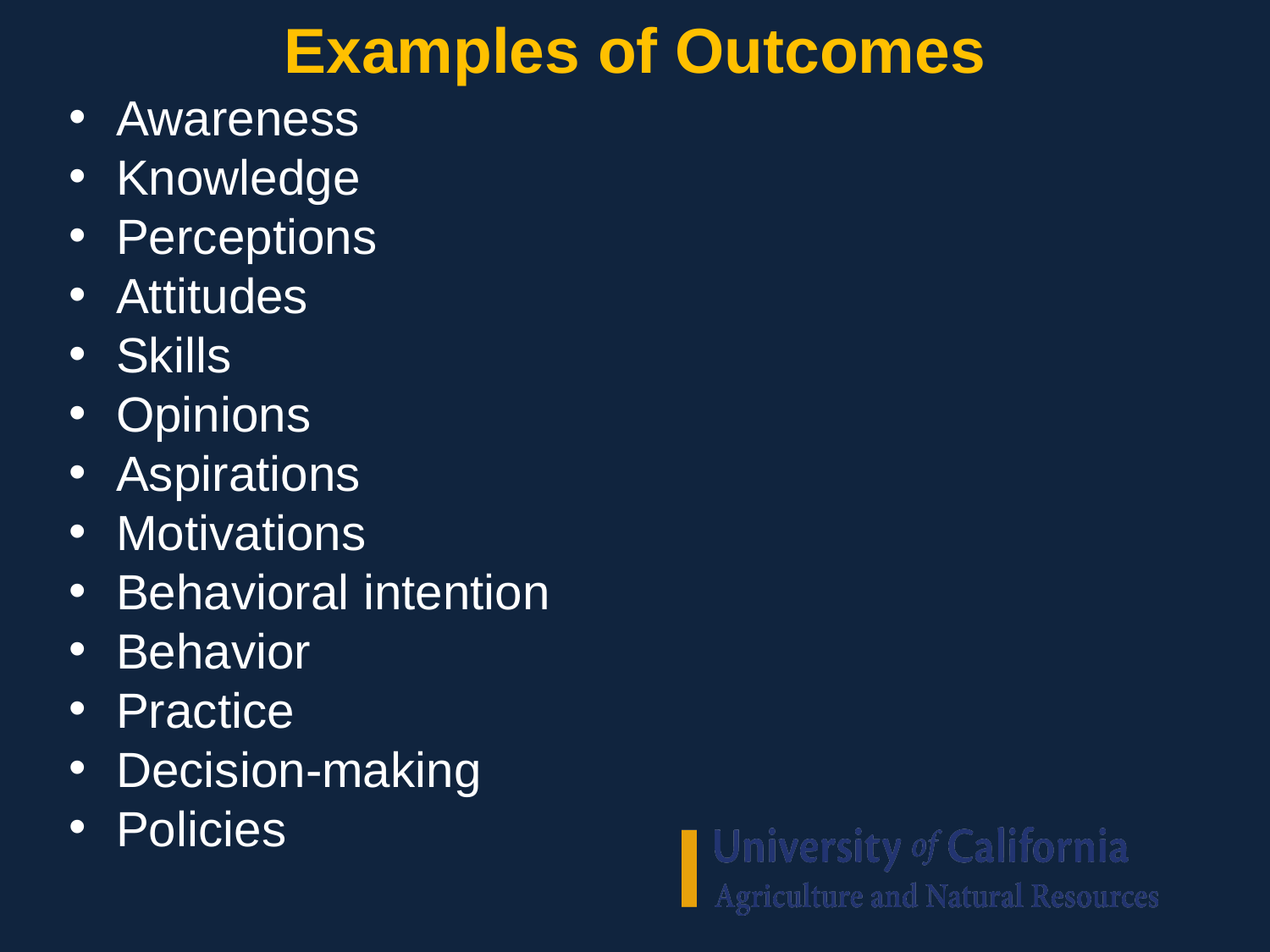

# Examples of Outcomes
Awareness
Knowledge
Perceptions
Attitudes
Skills
Opinions
Aspirations
Motivations
Behavioral intention
Behavior
Practice
Decision-making
Policies